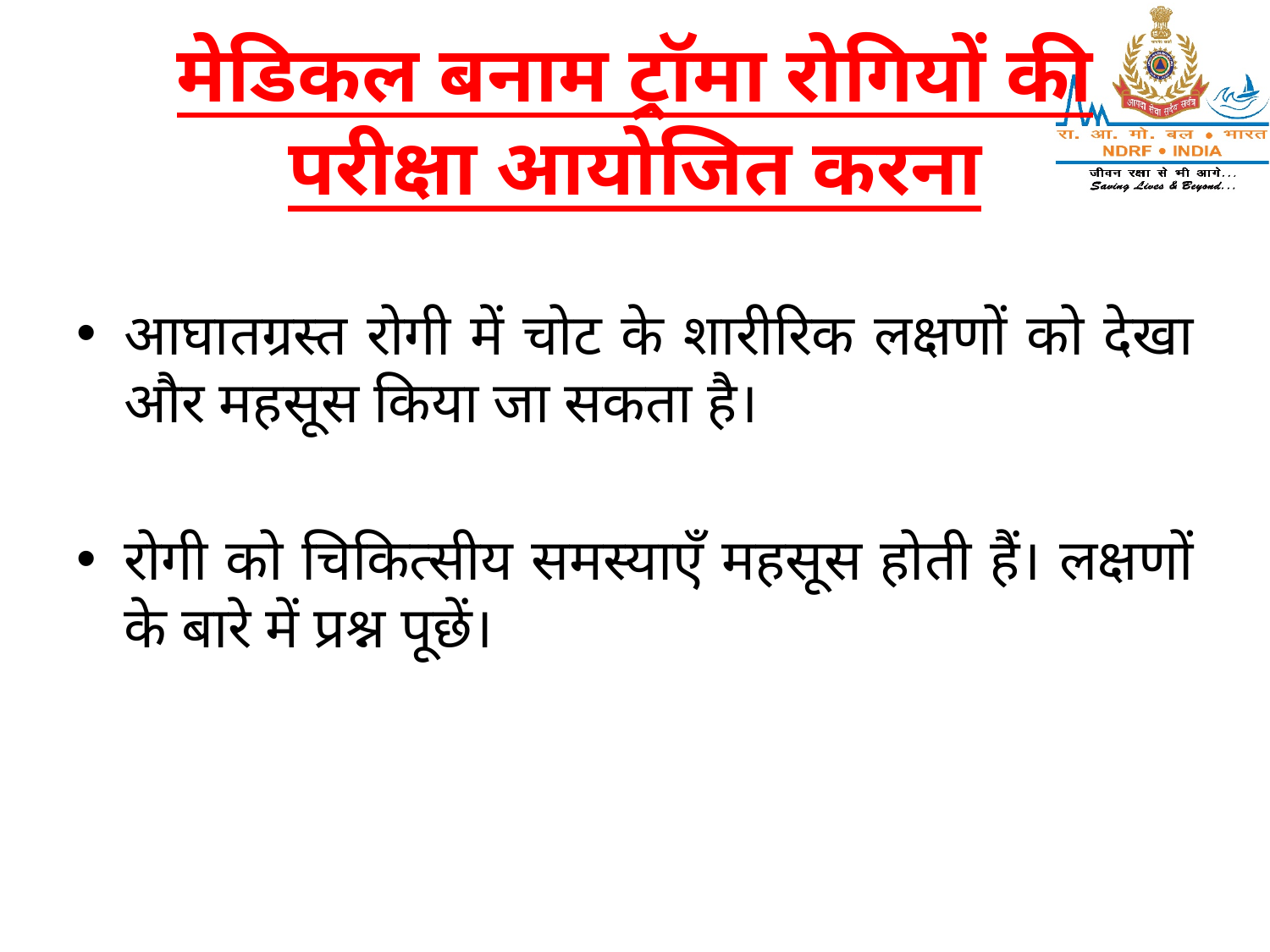

# मेडिकल बनाम ट्रॉमा रोगियों की परीक्षा आयोजित करना
आघातग्रस्त रोगी में चोट के शारीरिक लक्षणों को देखा और महसूस किया जा सकता है।

रोगी को चिकित्सीय समस्याएँ महसूस होती हैं। लक्षणों के बारे में प्रश्न पूछें।